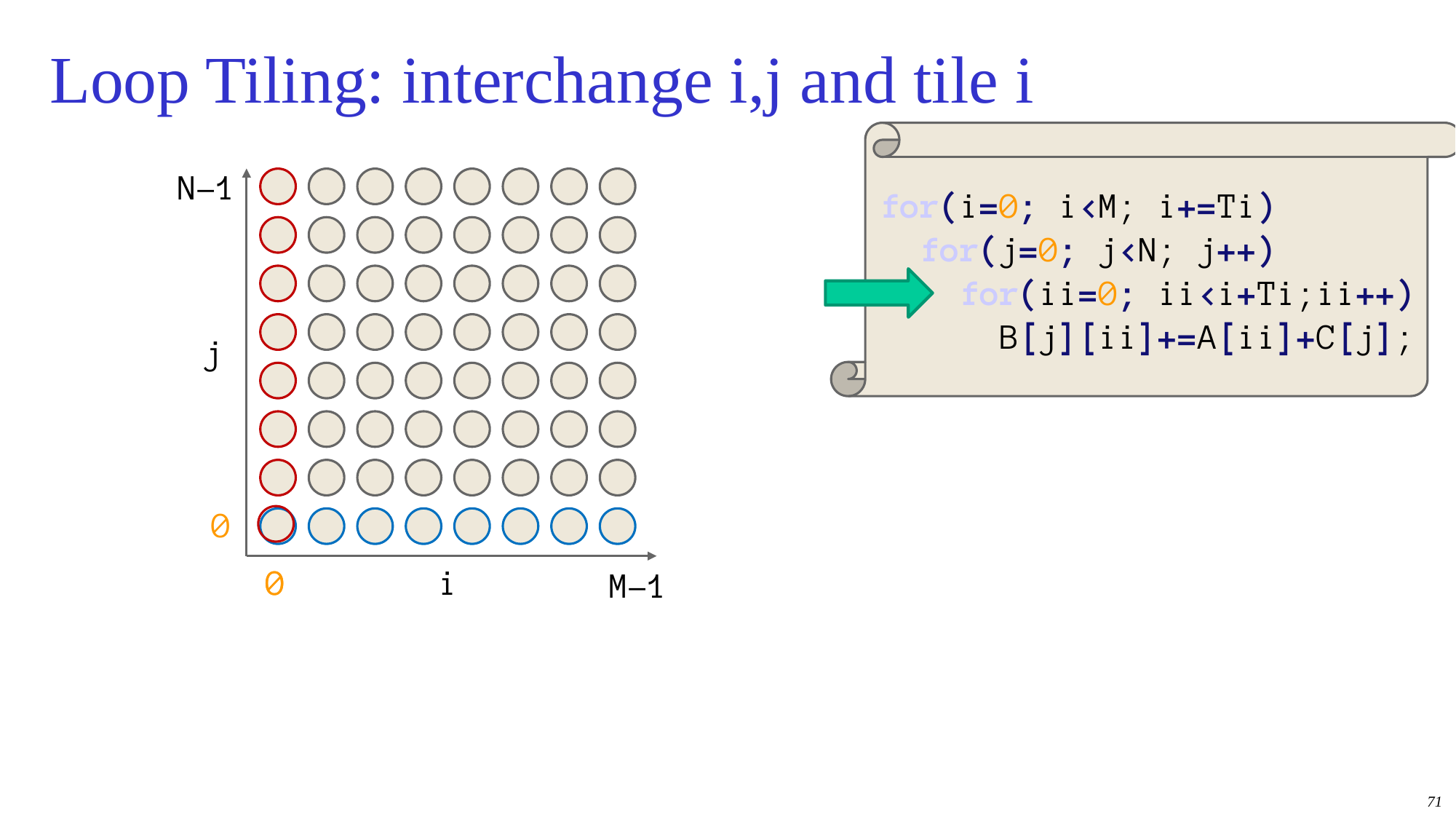

# Loop Tiling: interchange i,j and tile i

N-1

for(i=0; i<M; i+=Ti)
  for(j=0; j<N; j++)
    for(ii=0; ii<i+Ti;ii++)
      B[j][ii]+=A[ii]+C[j];

j

0

0
0
i
M-1
71